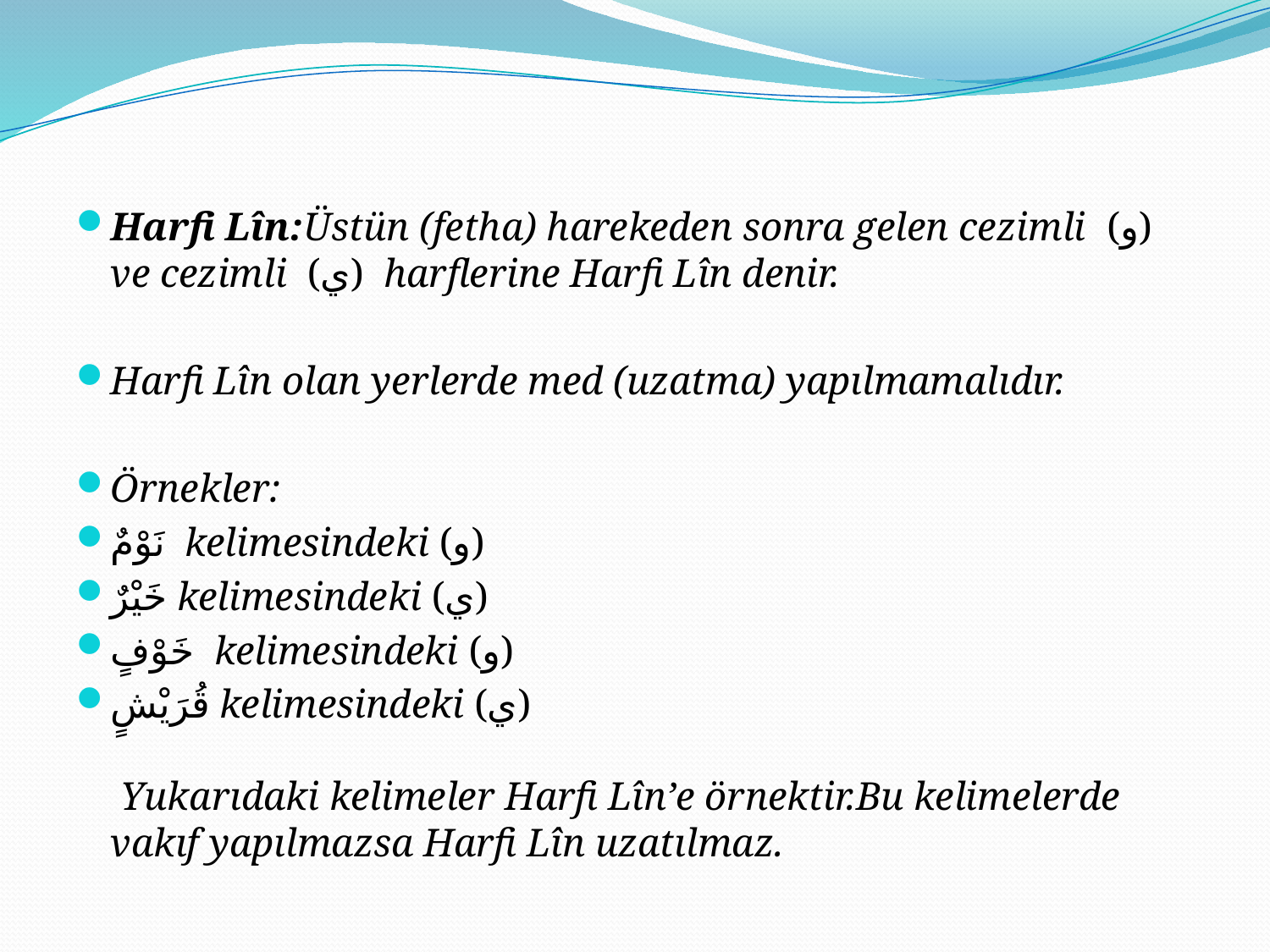

#
Harfi Lîn:Üstün (fetha) harekeden sonra gelen cezimli  (و) ve cezimli  (ي)  harflerine Harfi Lîn denir.

Harfi Lîn olan yerlerde med (uzatma) yapılmamalıdır.

Örnekler:
نَوْمٌ  kelimesindeki (و)
خَيْرٌ kelimesindeki (ي)
خَوْفٍ  kelimesindeki (و)
قُرَيْشٍ kelimesindeki (ي)
 Yukarıdaki kelimeler Harfi Lîn’e örnektir.Bu kelimelerde vakıf yapılmazsa Harfi Lîn uzatılmaz.